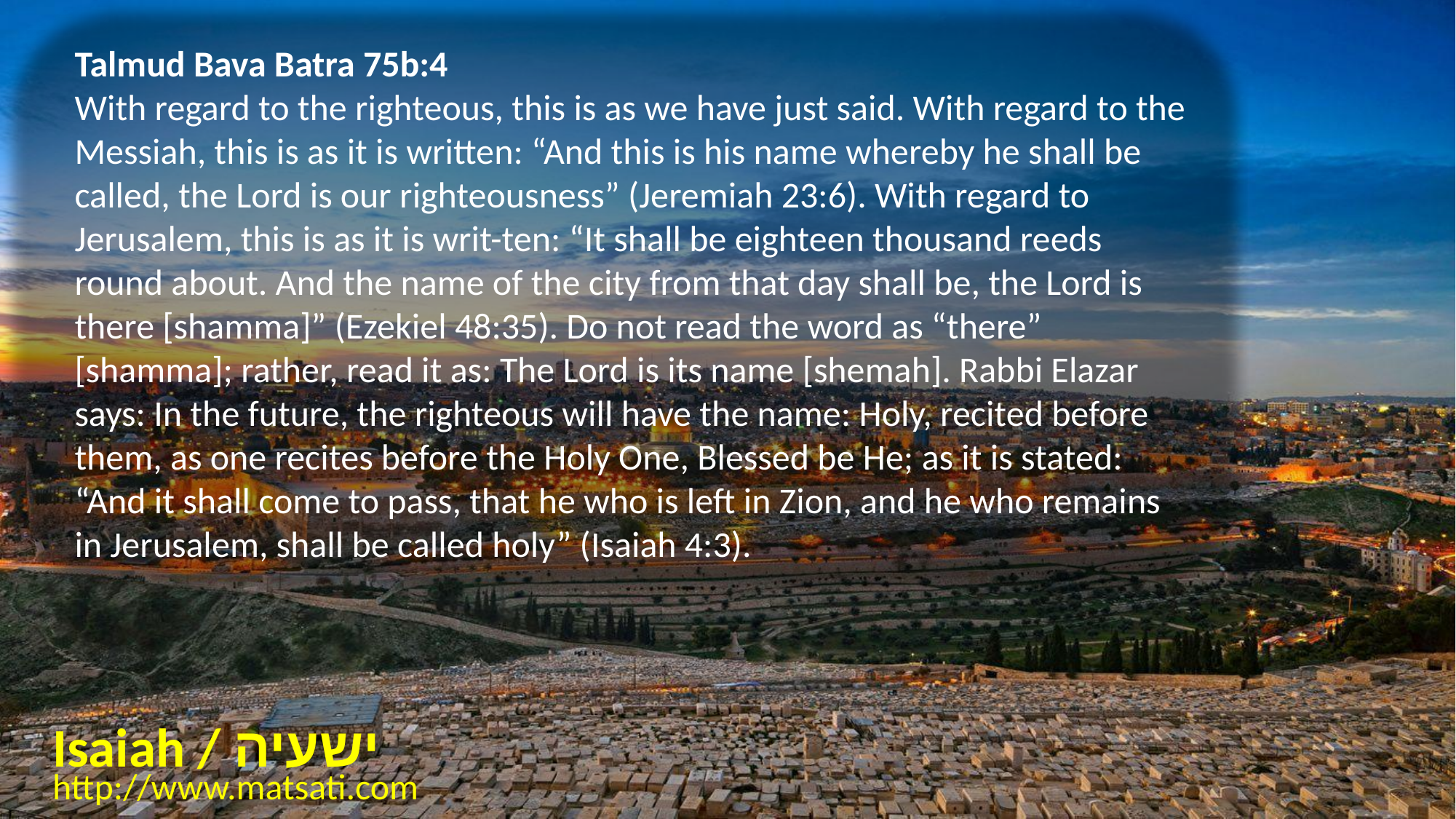

Talmud Bava Batra 75b:4
With regard to the righteous, this is as we have just said. With regard to the Messiah, this is as it is written: “And this is his name whereby he shall be called, the Lord is our righteousness” (Jeremiah 23:6). With regard to Jerusalem, this is as it is writ-ten: “It shall be eighteen thousand reeds round about. And the name of the city from that day shall be, the Lord is there [shamma]” (Ezekiel 48:35). Do not read the word as “there” [shamma]; rather, read it as: The Lord is its name [shemah]. Rabbi Elazar says: In the future, the righteous will have the name: Holy, recited before them, as one recites before the Holy One, Blessed be He; as it is stated: “And it shall come to pass, that he who is left in Zion, and he who remains in Jerusalem, shall be called holy” (Isaiah 4:3).

Isaiah / ישעיה
http://www.matsati.com